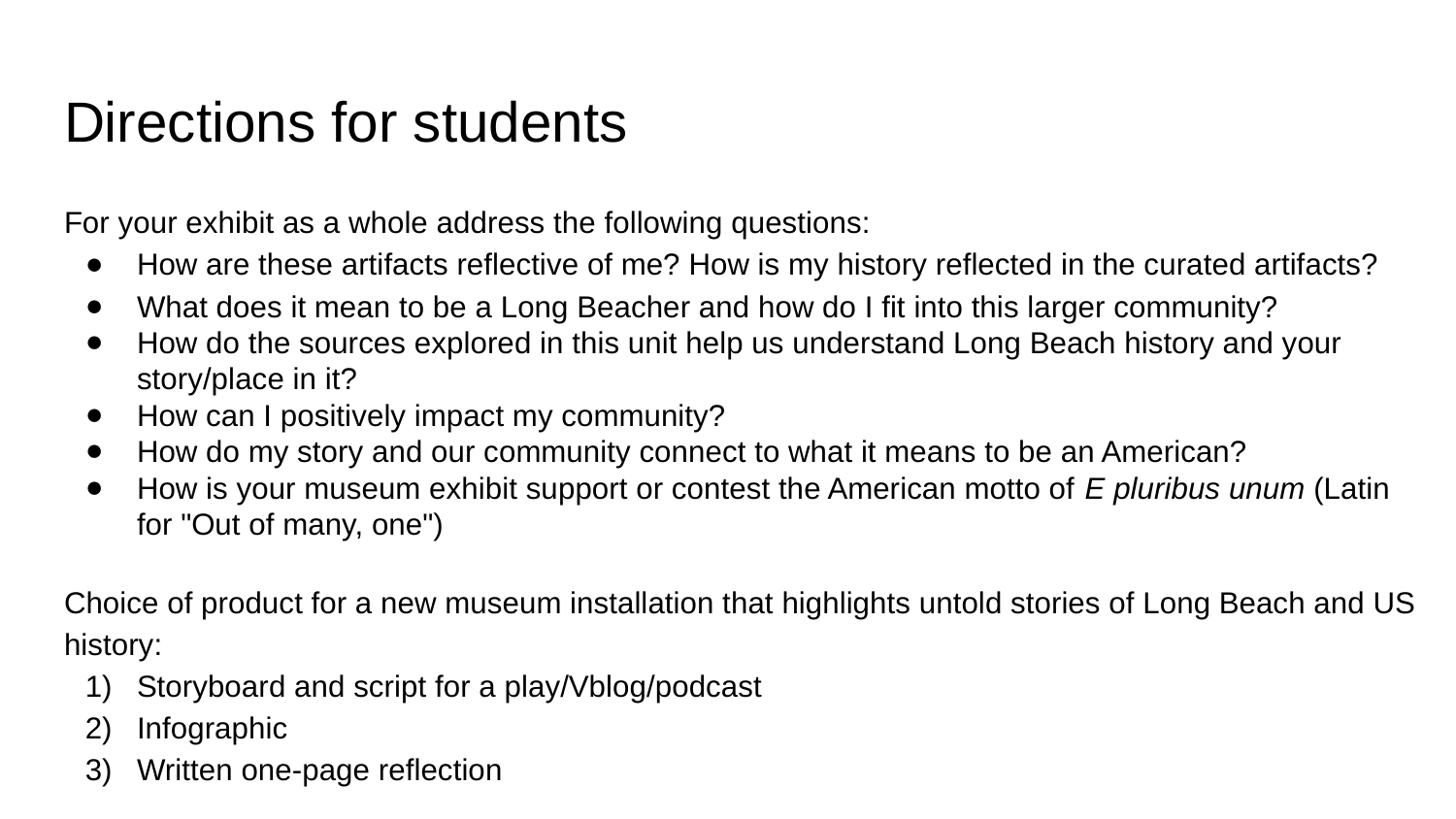

# Directions for students
For your exhibit as a whole address the following questions:
How are these artifacts reflective of me? How is my history reflected in the curated artifacts?
What does it mean to be a Long Beacher and how do I fit into this larger community?
How do the sources explored in this unit help us understand Long Beach history and your story/place in it?
How can I positively impact my community?
How do my story and our community connect to what it means to be an American?
How is your museum exhibit support or contest the American motto of E pluribus unum (Latin for "Out of many, one")

Choice of product for a new museum installation that highlights untold stories of Long Beach and US history:
Storyboard and script for a play/Vblog/podcast
Infographic
Written one-page reflection